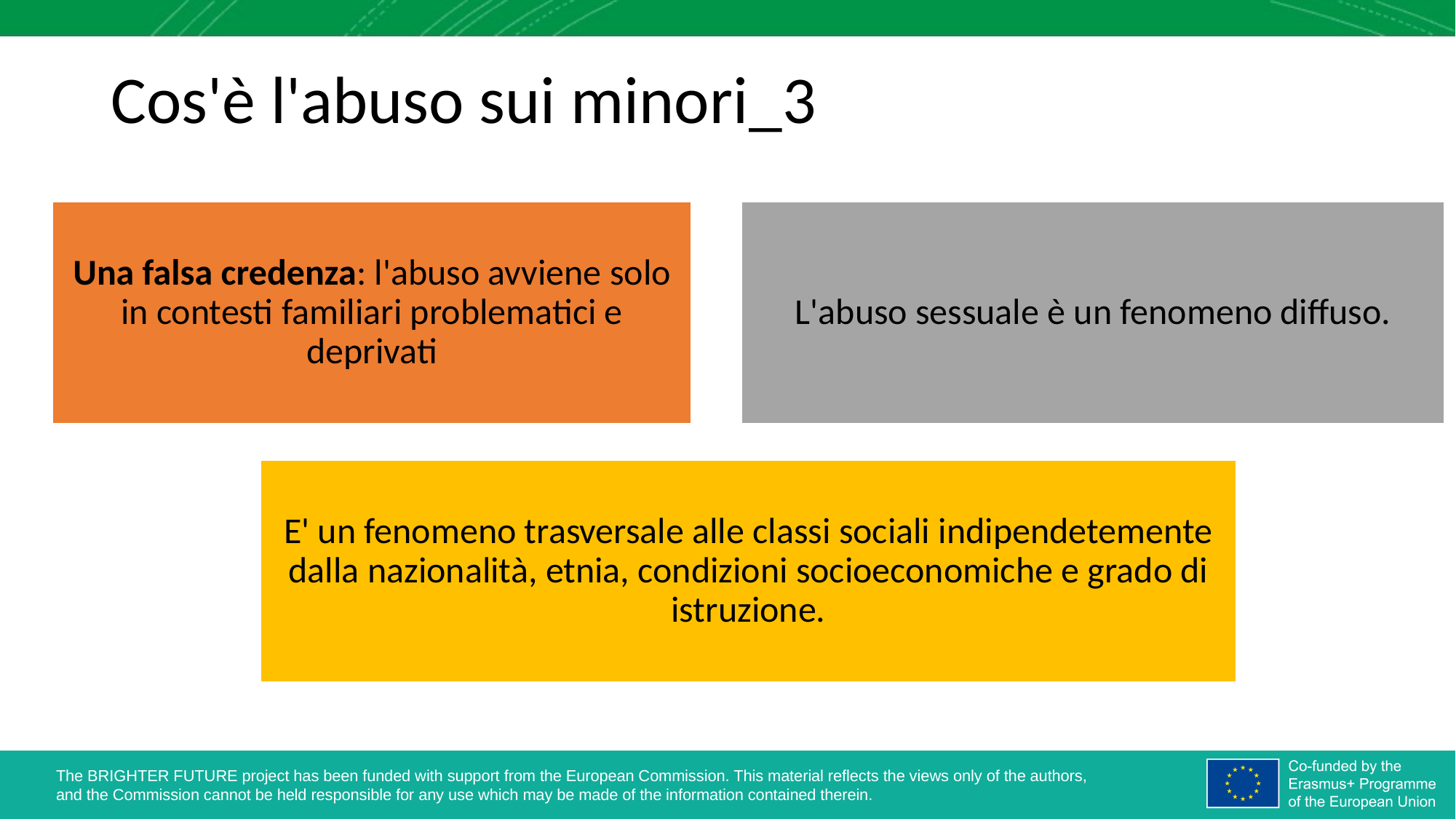

Cos'è l'abuso sui minori_3

Una falsa credenza: l'abuso avviene solo in contesti familiari problematici e deprivati

L'abuso sessuale è un fenomeno diffuso.

E' un fenomeno trasversale alle classi sociali indipendetemente dalla nazionalità, etnia, condizioni socioeconomiche e grado di istruzione.